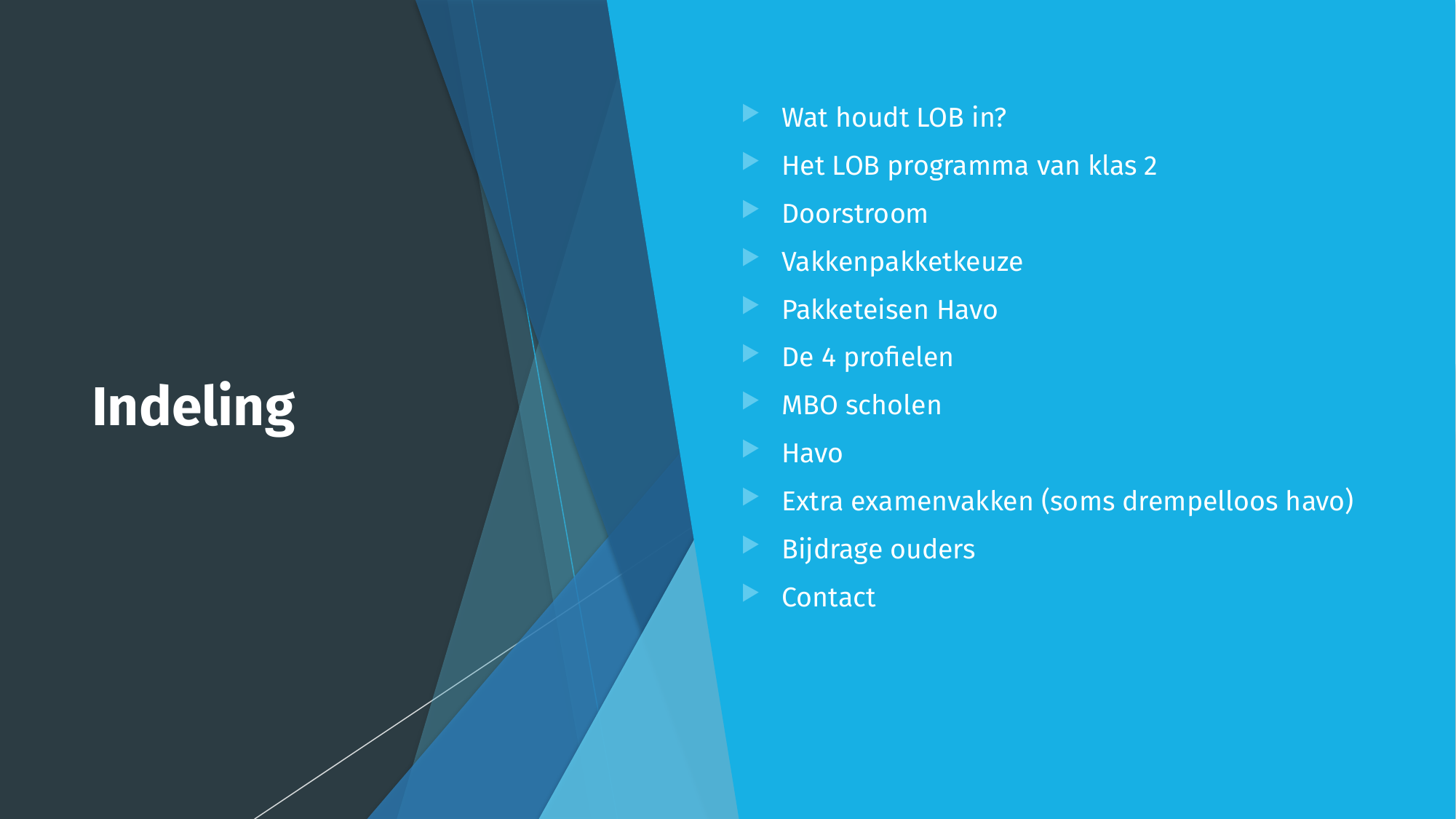

# Indeling
Wat houdt LOB in?
Het LOB programma van klas 2
Doorstroom
Vakkenpakketkeuze
Pakketeisen Havo
De 4 profielen
MBO scholen
Havo
Extra examenvakken (soms drempelloos havo)
Bijdrage ouders
Contact